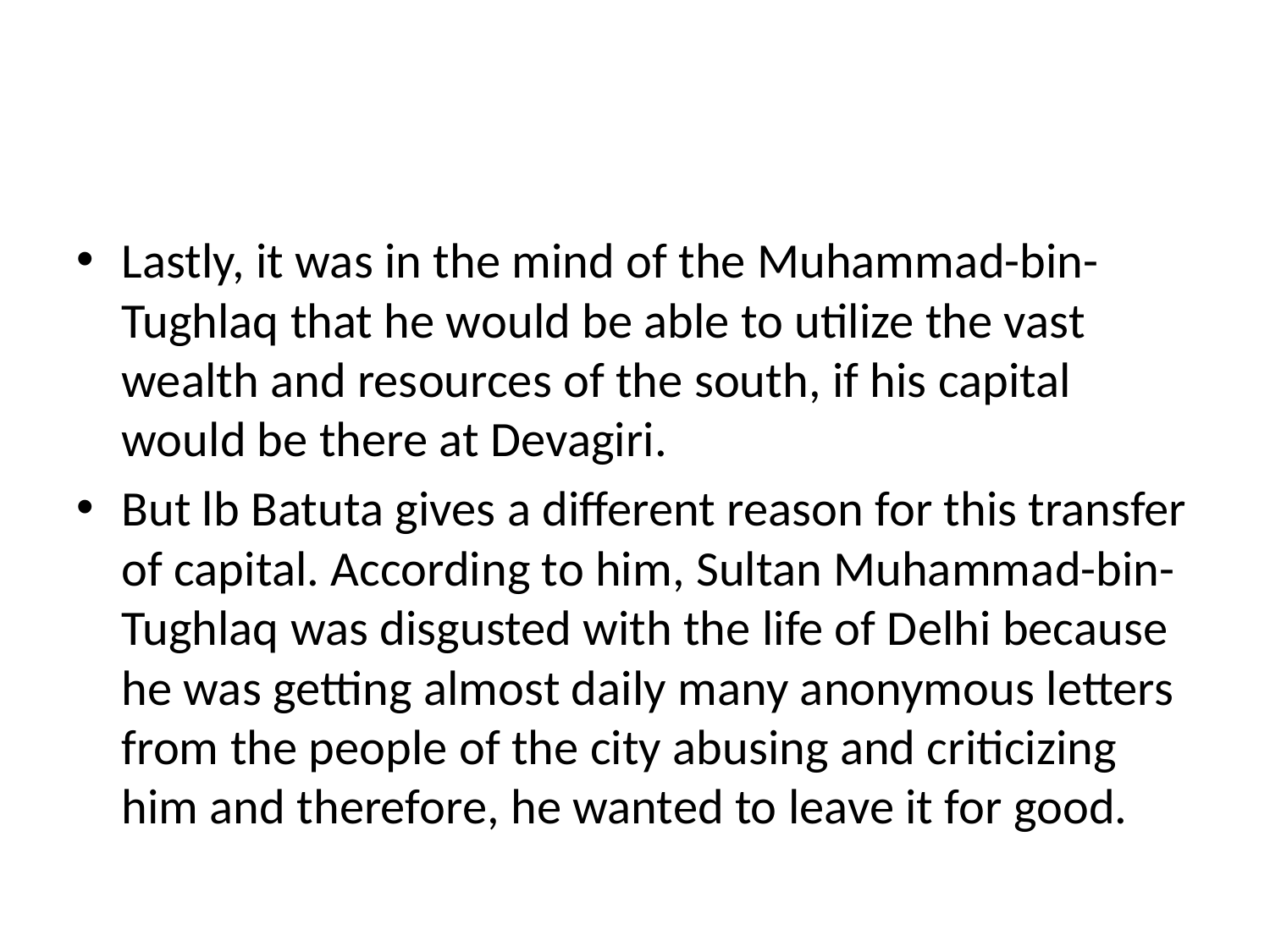

#
Lastly, it was in the mind of the Muhammad-bin-Tughlaq that he would be able to utilize the vast wealth and resources of the south, if his capital would be there at Devagiri.
But lb Batuta gives a different reason for this transfer of capital. According to him, Sultan Muhammad-bin- Tughlaq was disgusted with the life of Delhi because he was getting almost daily many anonymous letters from the people of the city abusing and criticizing him and therefore, he wanted to leave it for good.